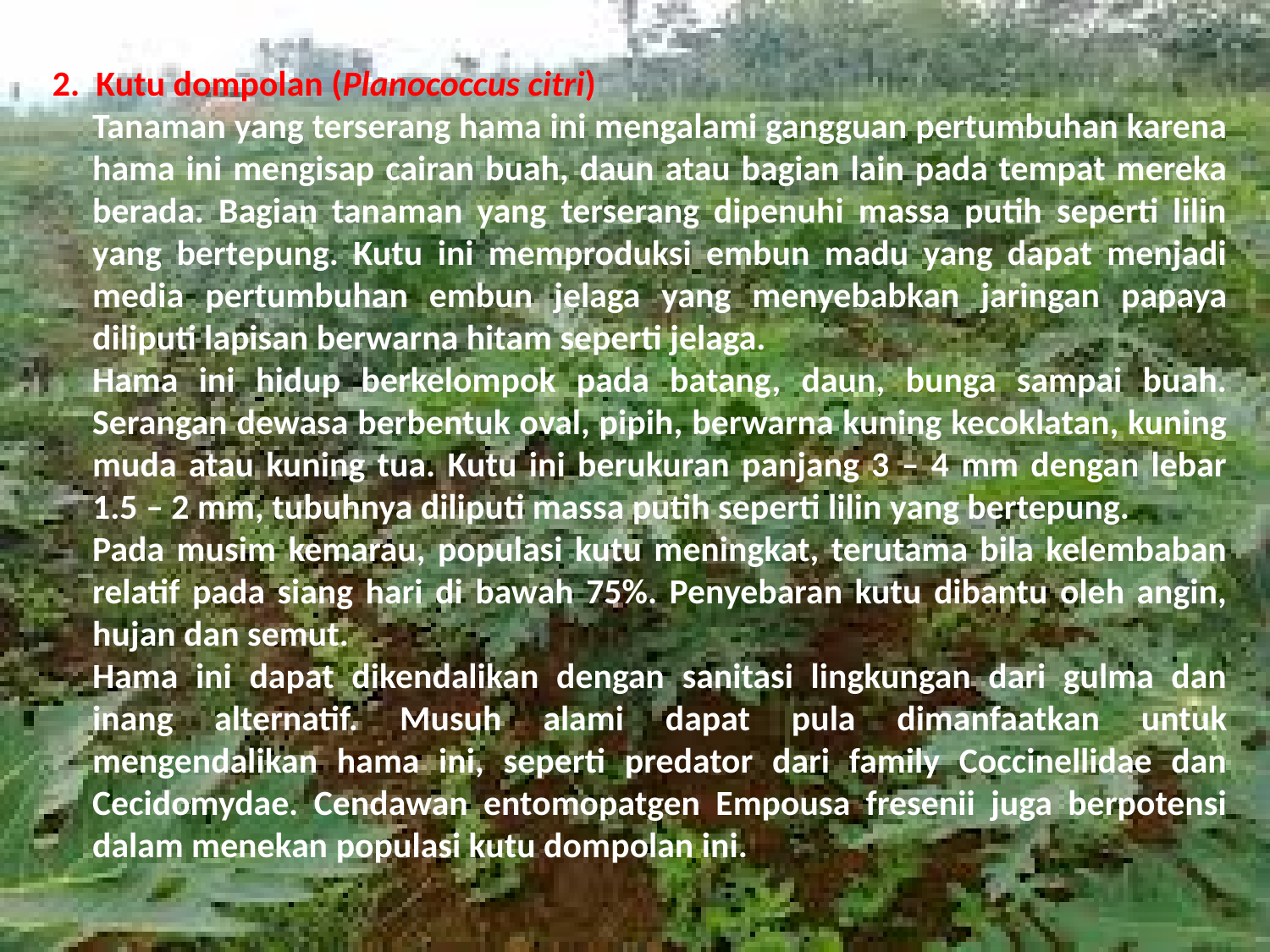

2.  Kutu dompolan (Planococcus citri)
Tanaman yang terserang hama ini mengalami gangguan pertumbuhan karena hama ini mengisap cairan buah, daun atau bagian lain pada tempat mereka berada. Bagian tanaman yang terserang dipenuhi massa putih seperti lilin yang bertepung. Kutu ini memproduksi embun madu yang dapat menjadi media pertumbuhan embun jelaga yang menyebabkan jaringan papaya diliputi lapisan berwarna hitam seperti jelaga.
Hama ini hidup berkelompok pada batang, daun, bunga sampai buah. Serangan dewasa berbentuk oval, pipih, berwarna kuning kecoklatan, kuning muda atau kuning tua. Kutu ini berukuran panjang 3 – 4 mm dengan lebar 1.5 – 2 mm, tubuhnya diliputi massa putih seperti lilin yang bertepung.
Pada musim kemarau, populasi kutu meningkat, terutama bila kelembaban relatif pada siang hari di bawah 75%. Penyebaran kutu dibantu oleh angin, hujan dan semut.
Hama ini dapat dikendalikan dengan sanitasi lingkungan dari gulma dan inang alternatif. Musuh alami dapat pula dimanfaatkan untuk mengendalikan hama ini, seperti predator dari family Coccinellidae dan Cecidomydae. Cendawan entomopatgen Empousa fresenii juga berpotensi dalam menekan populasi kutu dompolan ini.